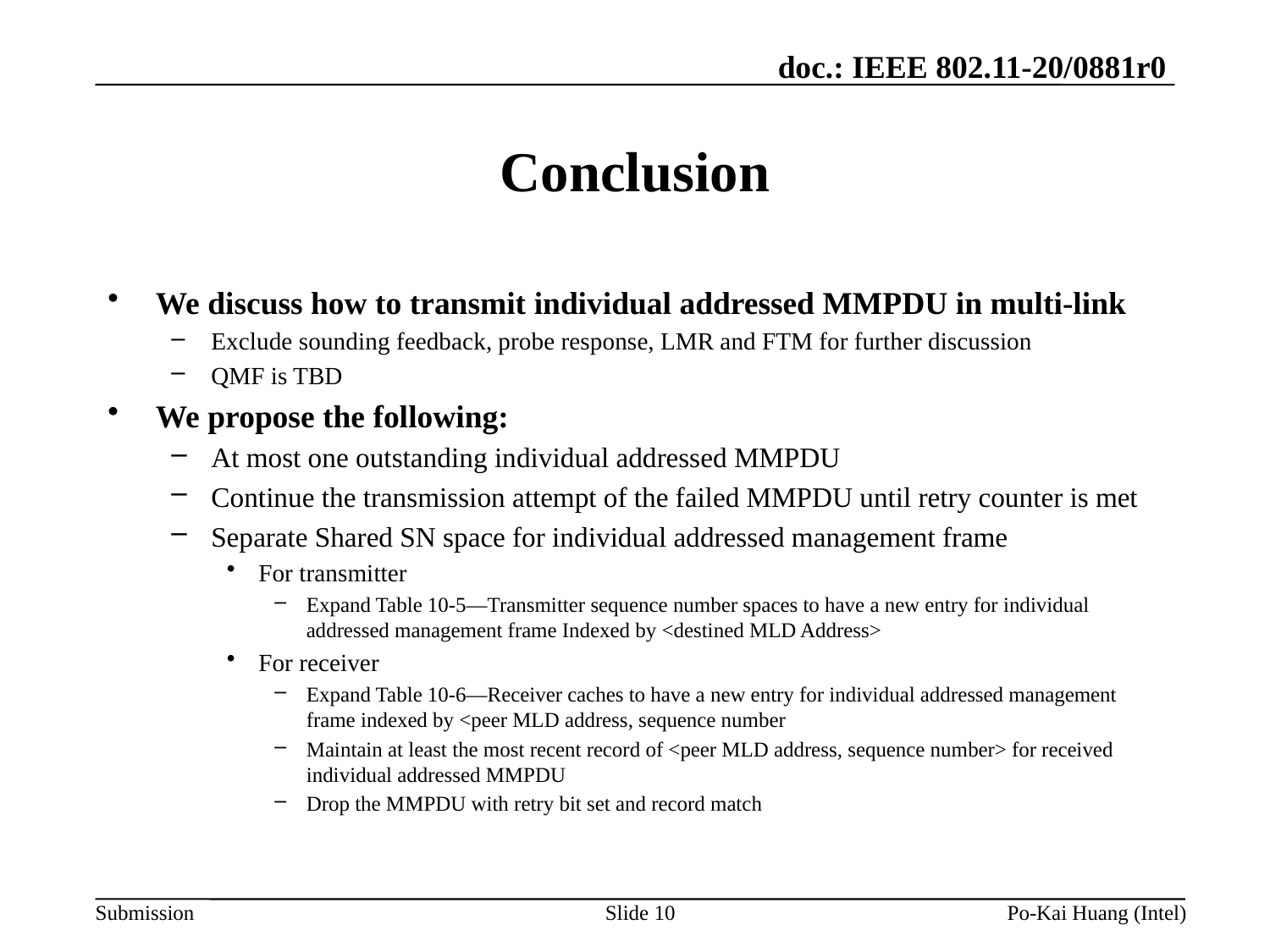

# Conclusion
We discuss how to transmit individual addressed MMPDU in multi-link
Exclude sounding feedback, probe response, LMR and FTM for further discussion
QMF is TBD
We propose the following:
At most one outstanding individual addressed MMPDU
Continue the transmission attempt of the failed MMPDU until retry counter is met
Separate Shared SN space for individual addressed management frame
For transmitter
Expand Table 10-5—Transmitter sequence number spaces to have a new entry for individual addressed management frame Indexed by <destined MLD Address>
For receiver
Expand Table 10-6—Receiver caches to have a new entry for individual addressed management frame indexed by <peer MLD address, sequence number
Maintain at least the most recent record of <peer MLD address, sequence number> for received individual addressed MMPDU
Drop the MMPDU with retry bit set and record match

Slide 10
Po-Kai Huang (Intel)